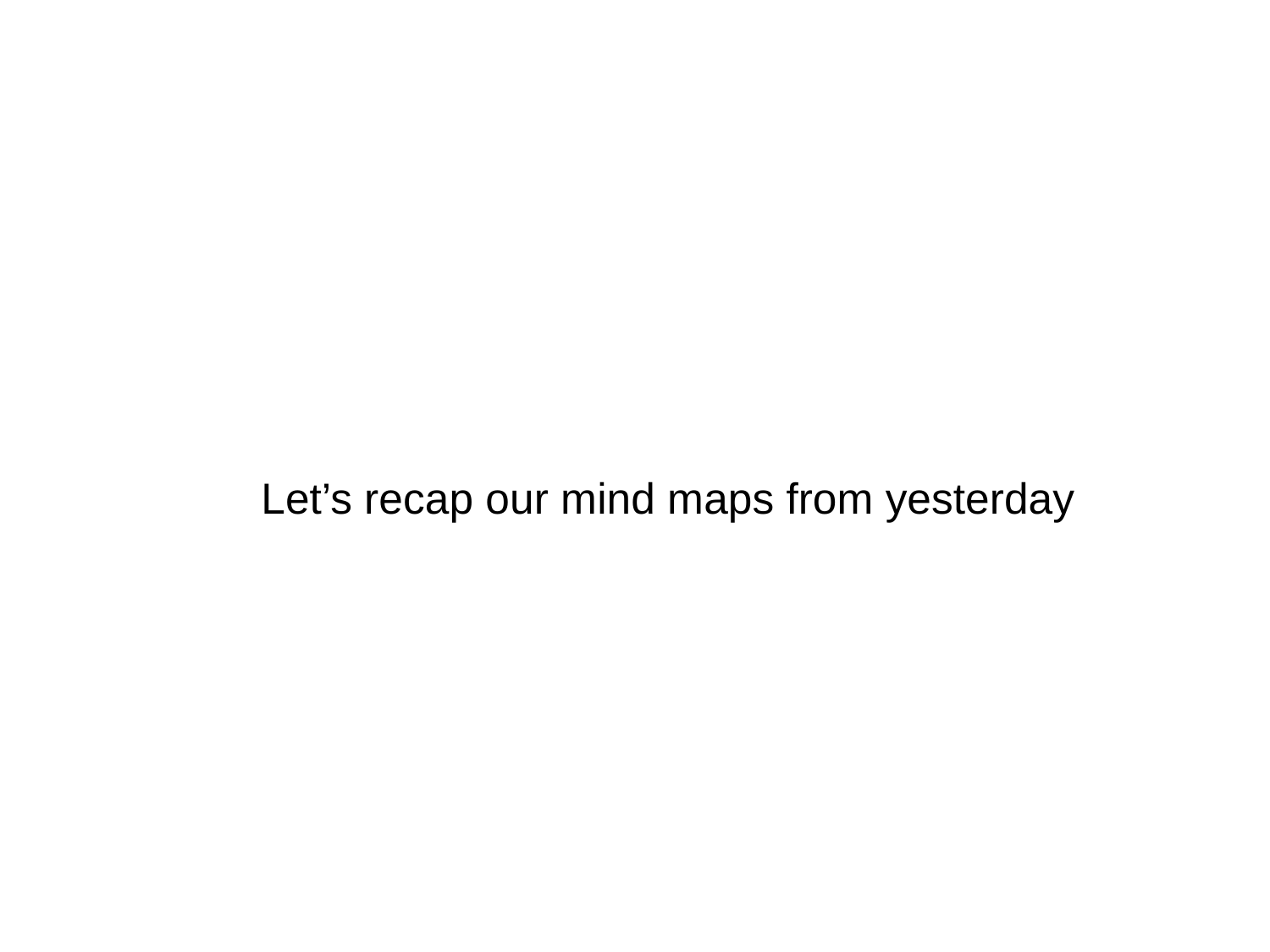

# Let’s recap our mind maps from yesterday